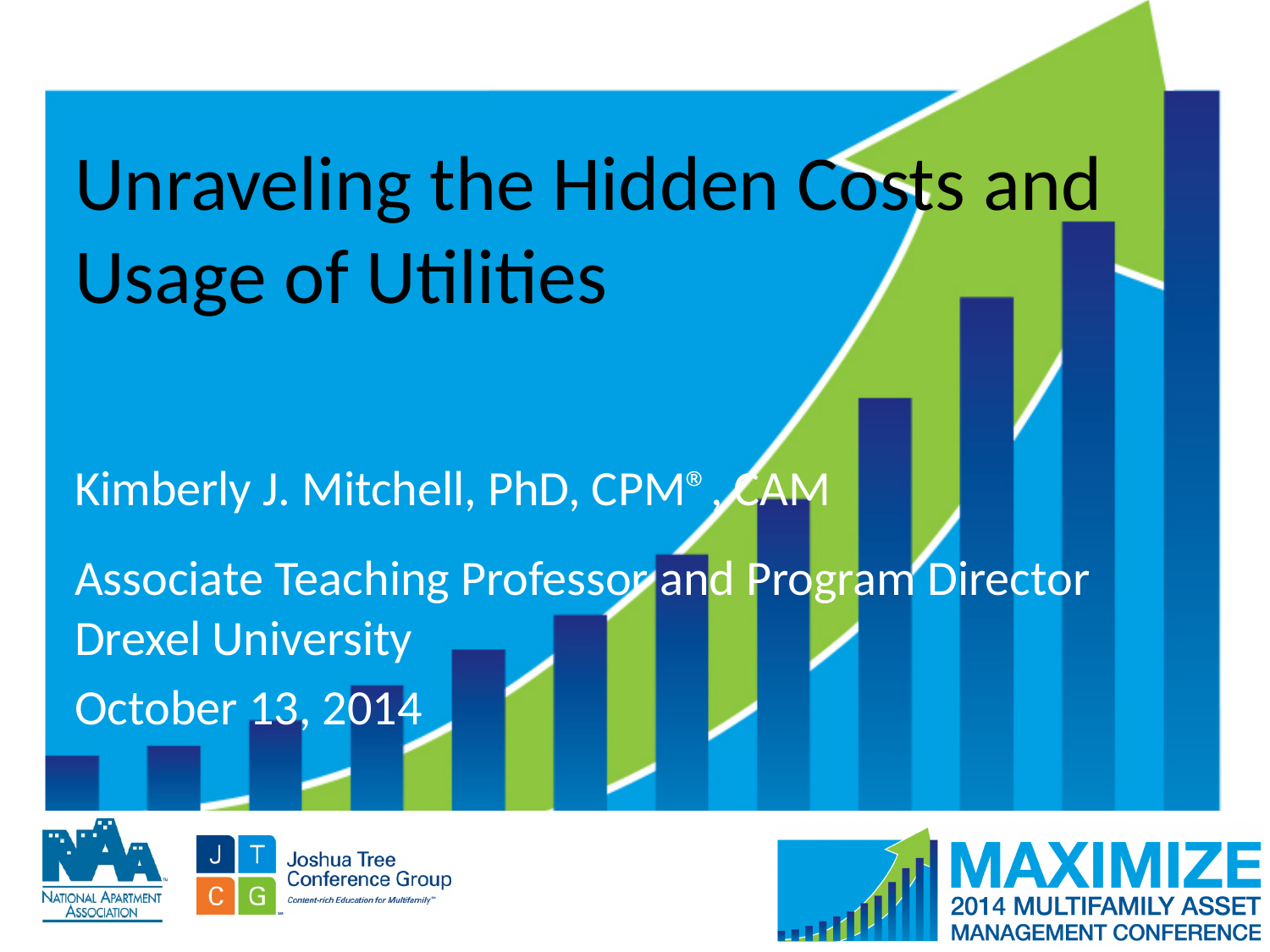

# Unraveling the Hidden Costs and Usage of Utilities

Kimberly J. Mitchell, PhD, CPM®, CAM
Associate Teaching Professor and Program Director
Drexel University
October 13, 2014